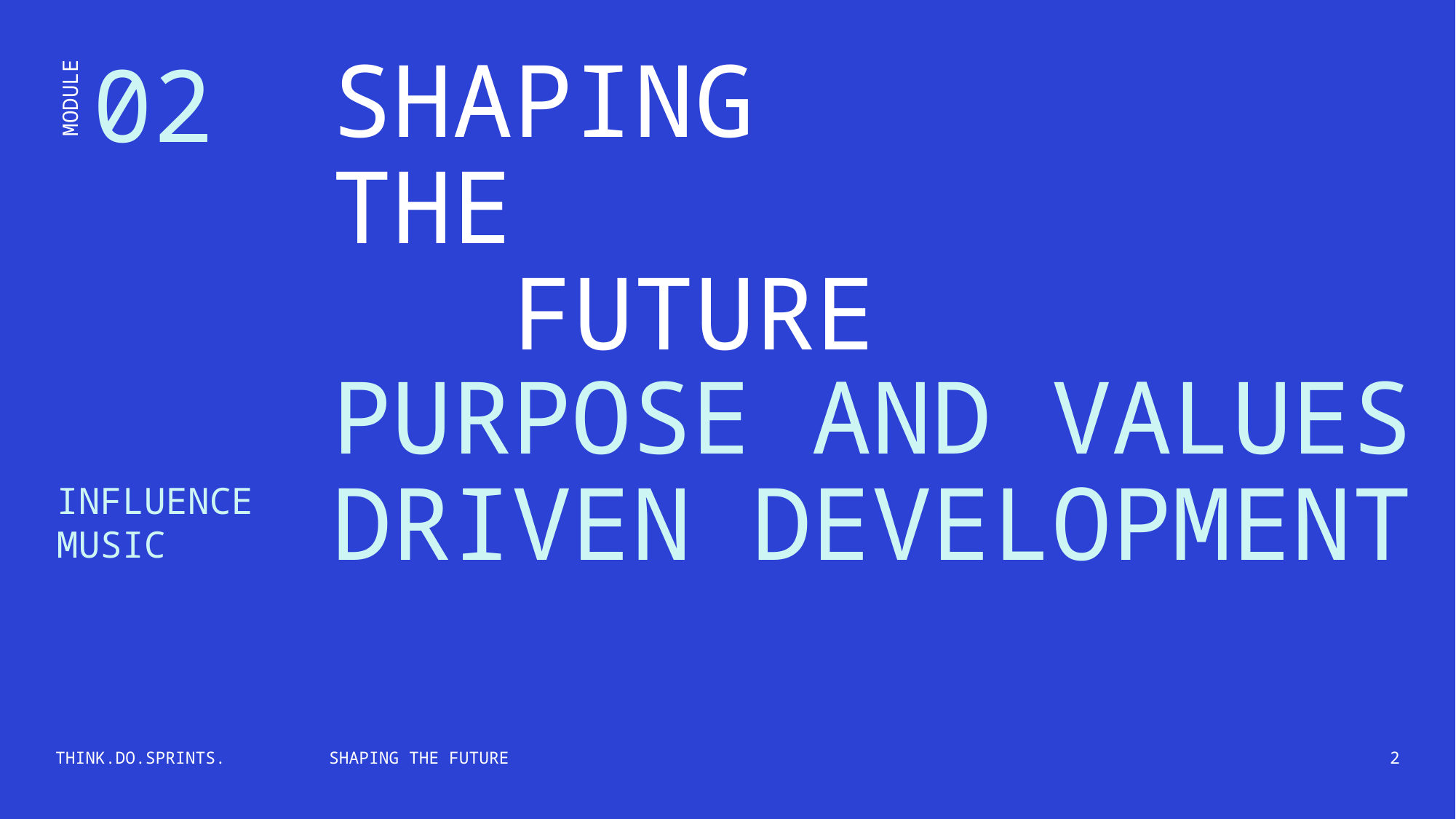

02
SHAPING
THE
   FUTURE

MODULE
PURPOSE AND VALUES DRIVEN DEVELOPMENT
INFLUENCE
MUSIC